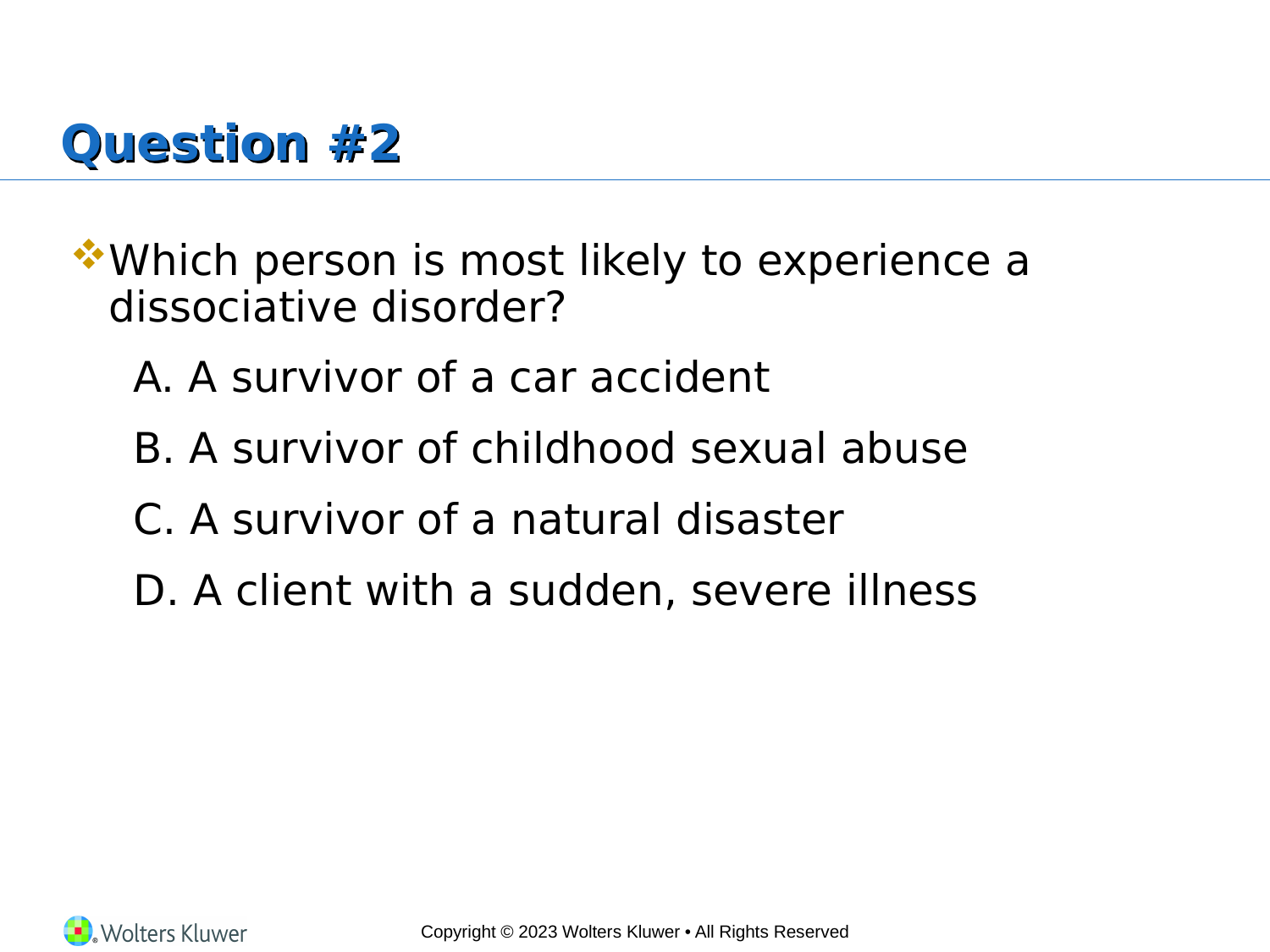

# Question #2
Which person is most likely to experience a dissociative disorder?
A. A survivor of a car accident
B. A survivor of childhood sexual abuse
C. A survivor of a natural disaster
D. A client with a sudden, severe illness